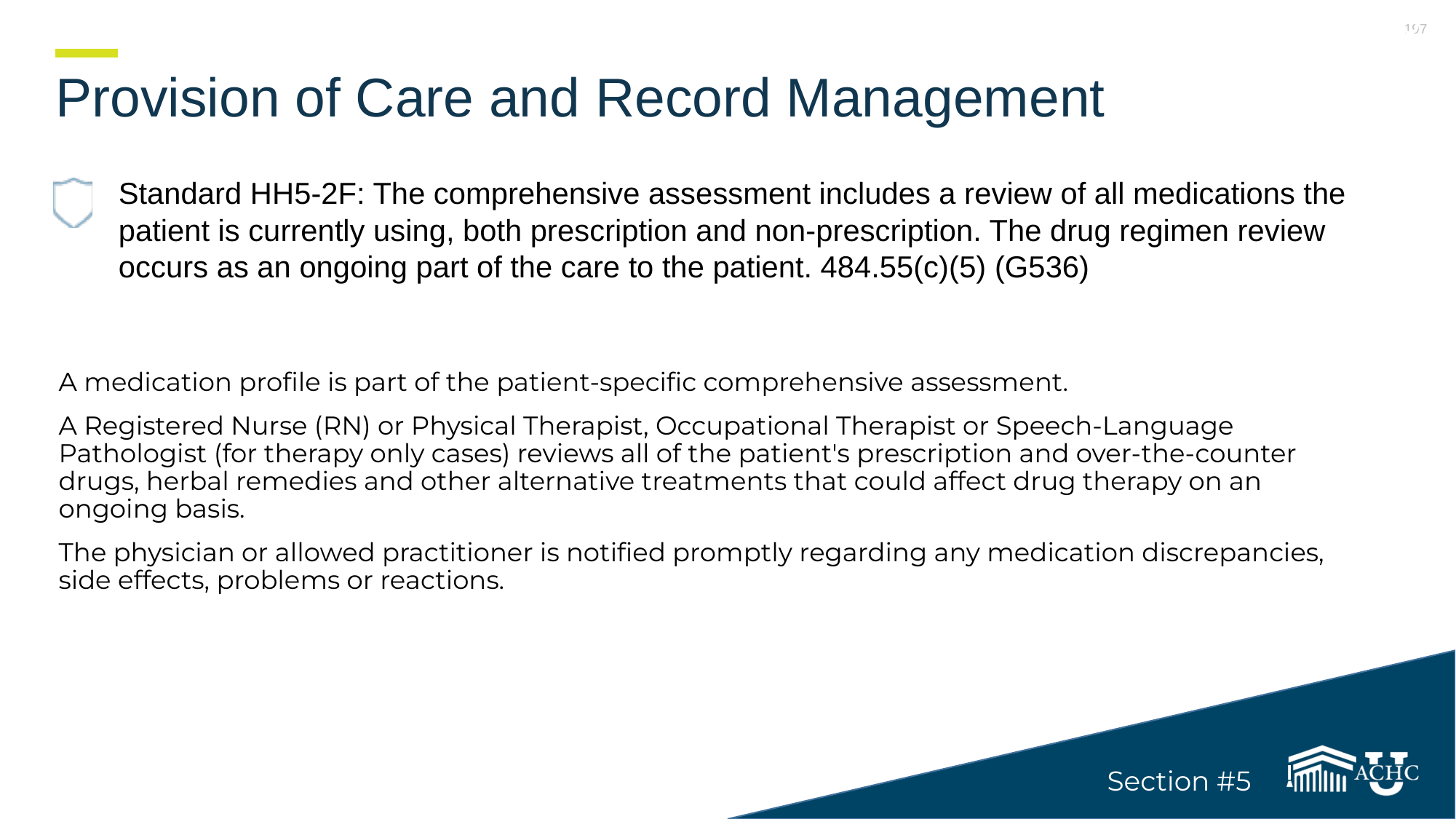

Section 5
# Provision of Care and Record Management
Standard HH5-2F: The comprehensive assessment includes a review of all medications the patient is currently using, both prescription and non-prescription. The drug regimen review occurs as an ongoing part of the care to the patient. 484.55(c)(5) (G536)
A medication profile is part of the patient-specific comprehensive assessment.
A Registered Nurse (RN) or Physical Therapist, Occupational Therapist or Speech-Language Pathologist (for therapy only cases) reviews all of the patient's prescription and over-the-counter drugs, herbal remedies and other alternative treatments that could affect drug therapy on an ongoing basis.
The physician or allowed practitioner is notified promptly regarding any medication discrepancies, side effects, problems or reactions.
Section #5